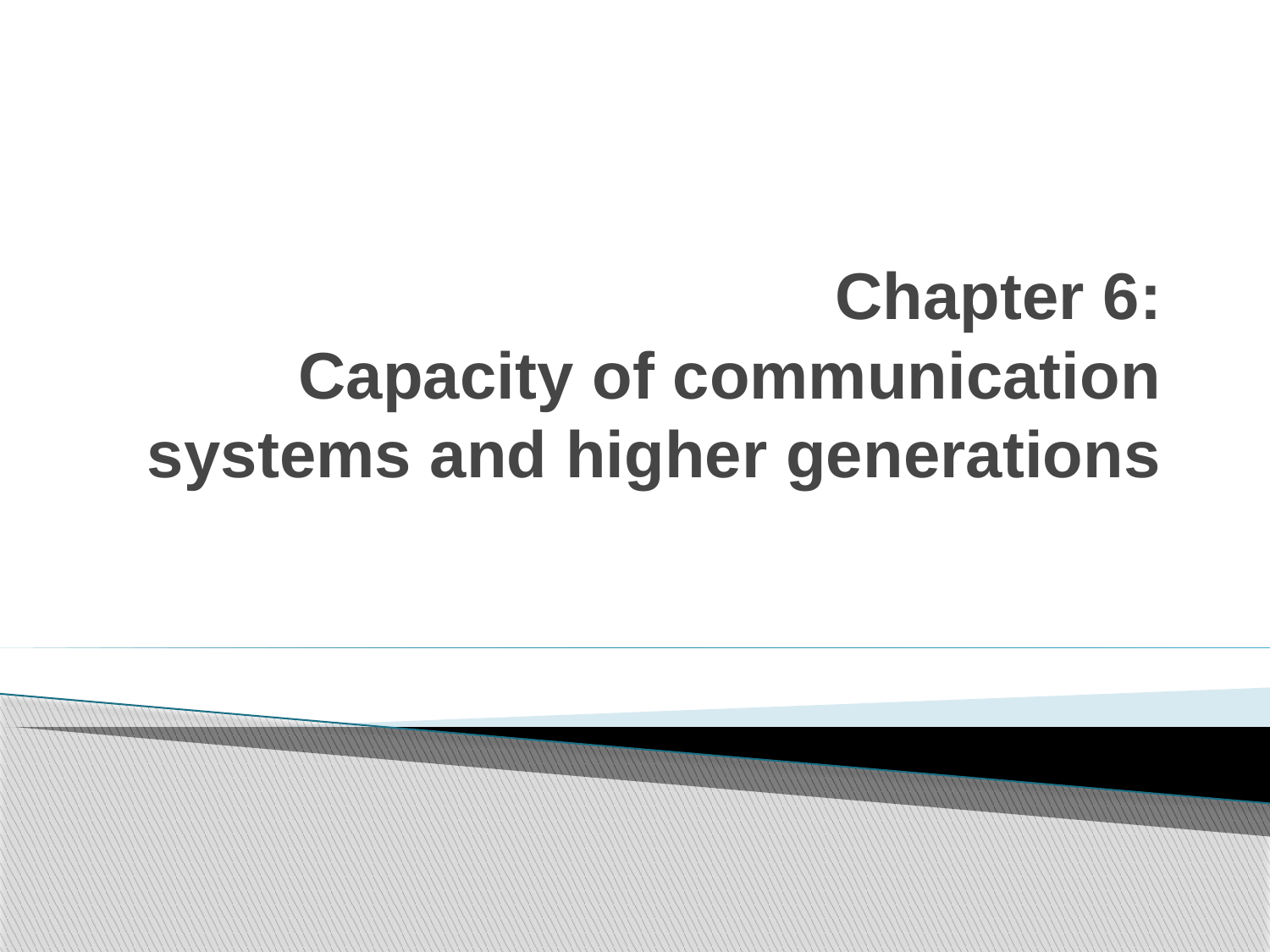

# Chapter 6: Capacity of communication systems and higher generations